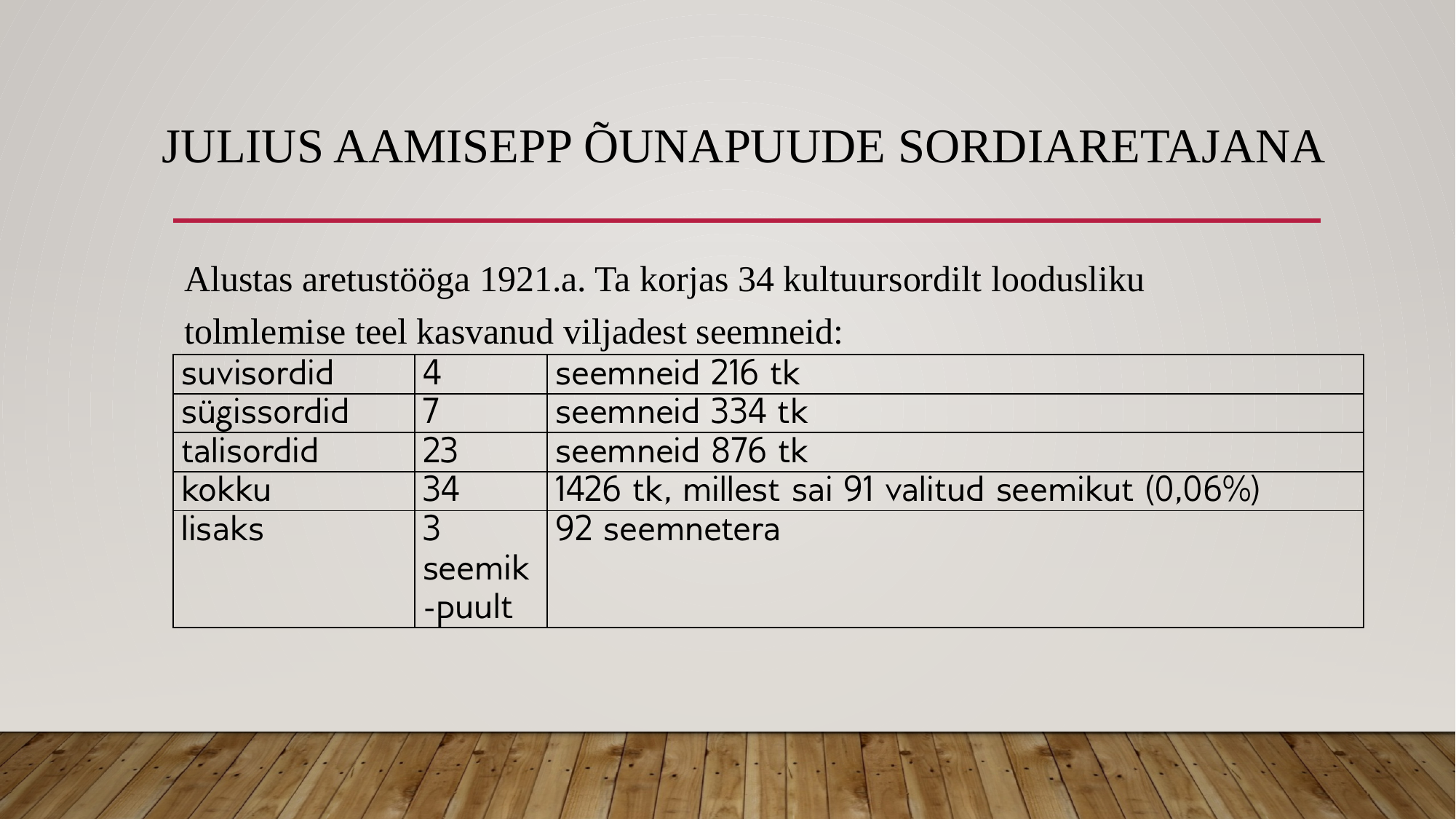

# Julius Aamisepp õunapuude sordiaretajana
Alustas aretustööga 1921.a. Ta korjas 34 kultuursordilt loodusliku tolmlemise teel kasvanud viljadest seemneid:

| suvisordid | 4 | seemneid 216 tk |
| --- | --- | --- |
| sügissordid | 7 | seemneid 334 tk |
| talisordid | 23 | seemneid 876 tk |
| kokku | 34 | 1426 tk, millest sai 91 valitud seemikut (0,06%) |
| lisaks | 3 seemik-puult | 92 seemnetera |